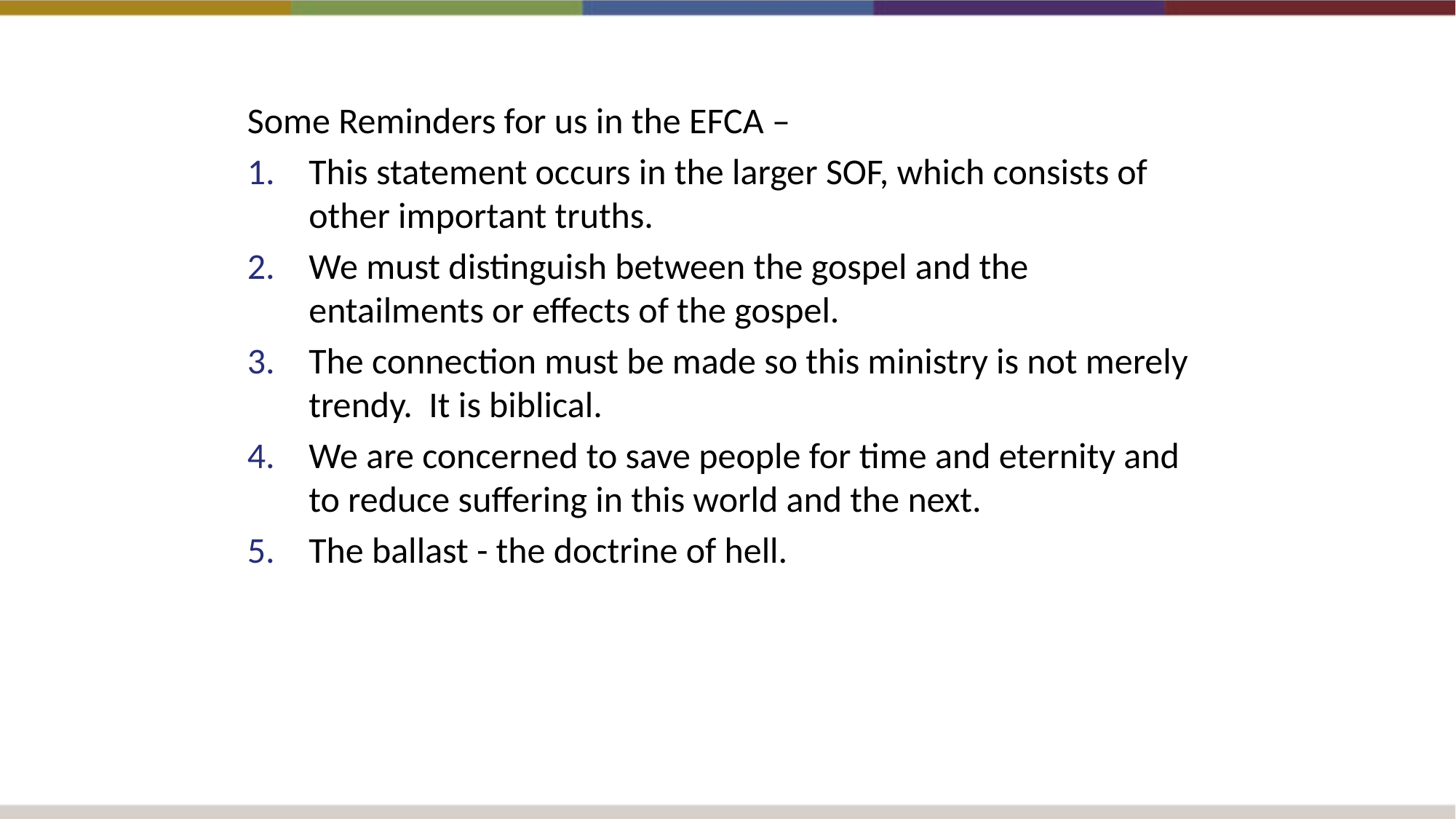

Some Reminders for us in the EFCA –
This statement occurs in the larger SOF, which consists of other important truths.
We must distinguish between the gospel and the entailments or effects of the gospel.
The connection must be made so this ministry is not merely trendy.  It is biblical.
We are concerned to save people for time and eternity and to reduce suffering in this world and the next.
The ballast - the doctrine of hell.